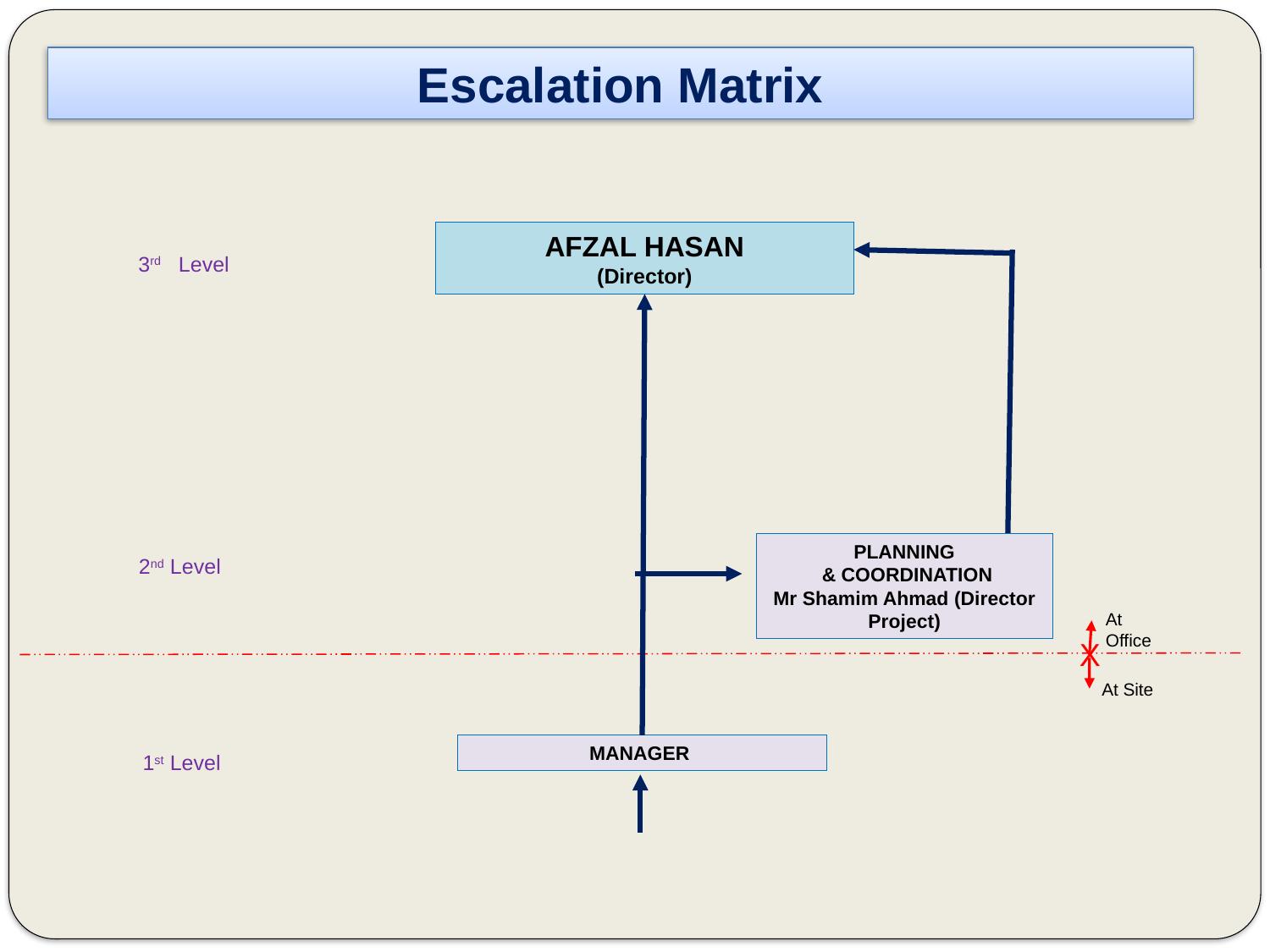

Escalation Matrix
AFZAL HASAN
(Director)
3rd   Level
PLANNING
 & COORDINATION
Mr Shamim Ahmad (Director Project)
2nd Level
At Office
X
At Site
MANAGER
1st Level